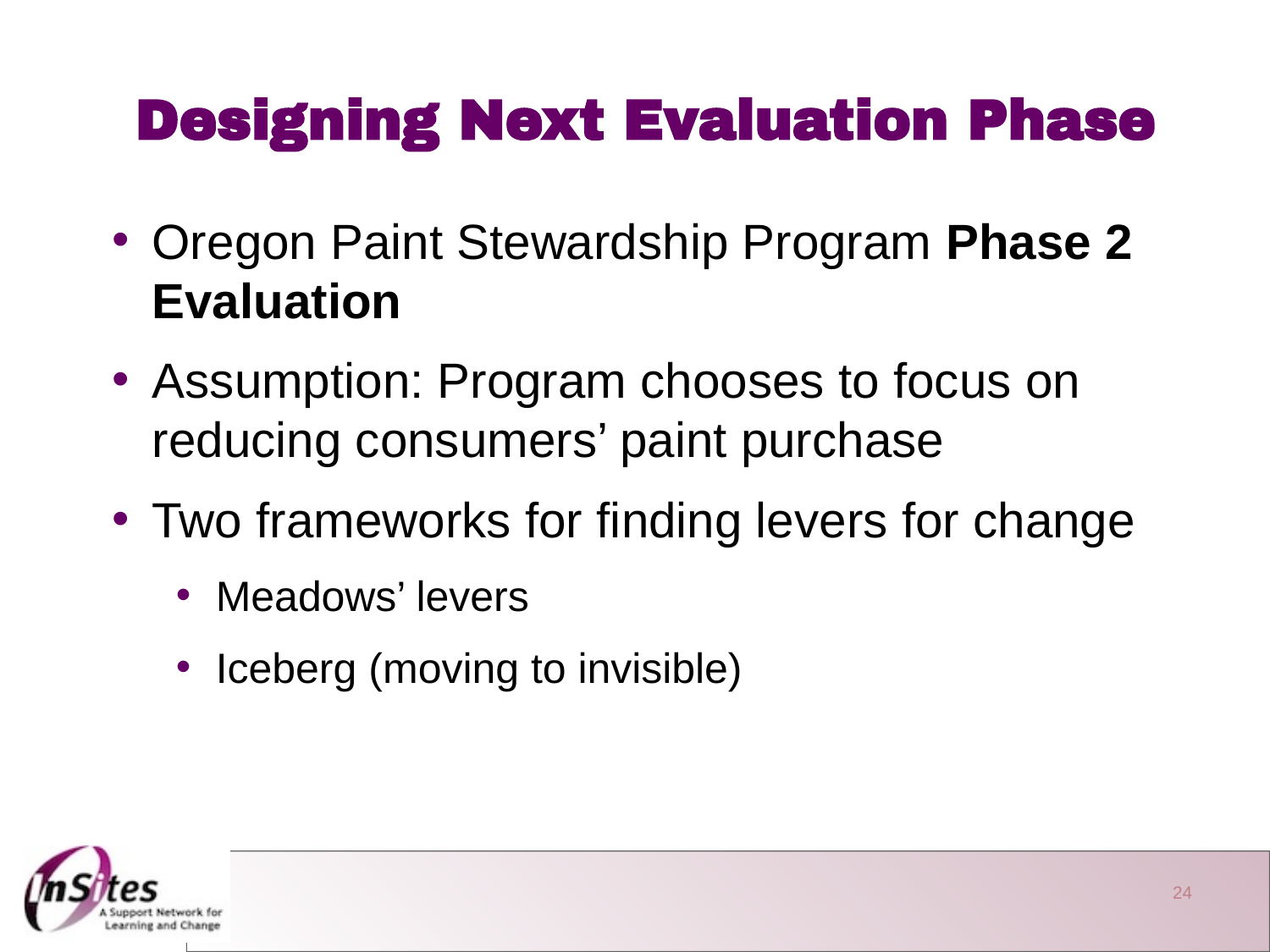

Designing Next Evaluation Phase

Oregon Paint Stewardship Program Phase 2 Evaluation
Assumption: Program chooses to focus on reducing consumers’ paint purchase
Two frameworks for finding levers for change
Meadows’ levers
Iceberg (moving to invisible)